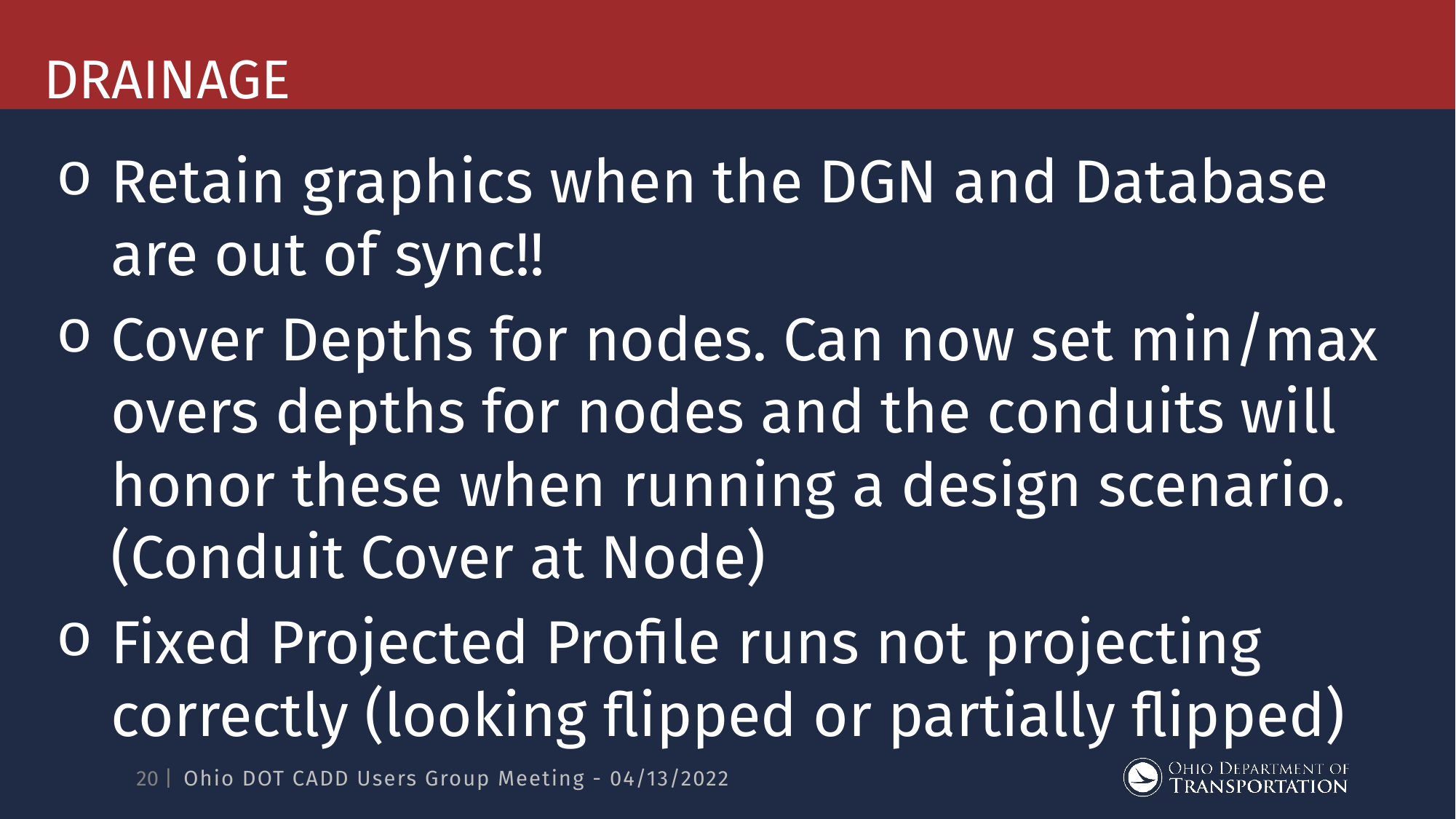

# Drainage
Retain graphics when the DGN and Database are out of sync!!
Cover Depths for nodes. Can now set min/max overs depths for nodes and the conduits will honor these when running a design scenario. (Conduit Cover at Node)
Fixed Projected Profile runs not projecting correctly (looking flipped or partially flipped)
Ohio DOT CADD Users Group Meeting - 04/13/2022